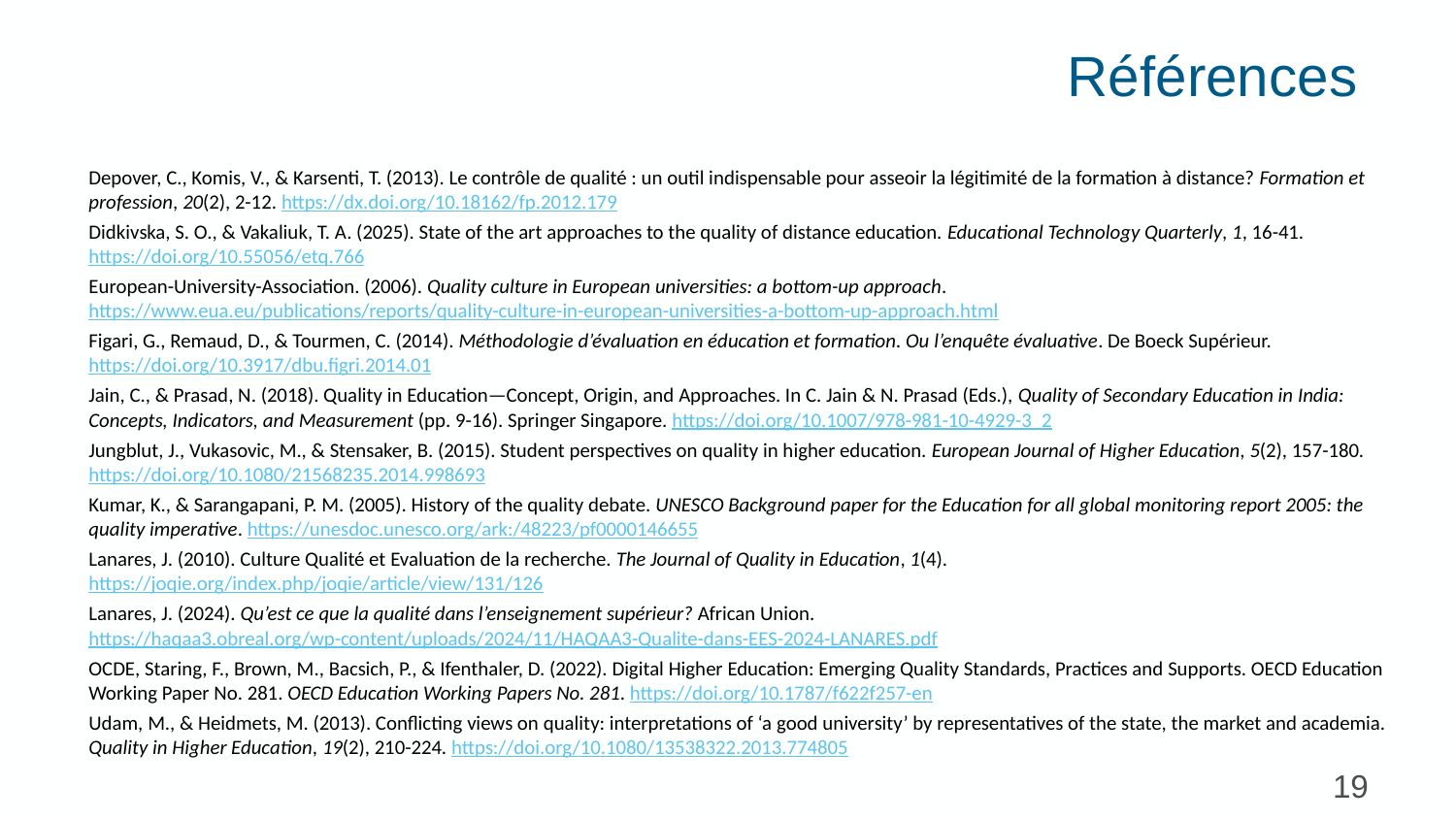

Références
Depover, C., Komis, V., & Karsenti, T. (2013). Le contrôle de qualité : un outil indispensable pour asseoir la légitimité de la formation à distance? Formation et profession, 20(2), 2-12. https://dx.doi.org/10.18162/fp.2012.179
Didkivska, S. O., & Vakaliuk, T. A. (2025). State of the art approaches to the quality of distance education. Educational Technology Quarterly, 1, 16-41. https://doi.org/10.55056/etq.766
European-University-Association. (2006). Quality culture in European universities: a bottom-up approach. https://www.eua.eu/publications/reports/quality-culture-in-european-universities-a-bottom-up-approach.html
Figari, G., Remaud, D., & Tourmen, C. (2014). Méthodologie d’évaluation en éducation et formation. Ou l’enquête évaluative. De Boeck Supérieur. https://doi.org/10.3917/dbu.figri.2014.01
Jain, C., & Prasad, N. (2018). Quality in Education—Concept, Origin, and Approaches. In C. Jain & N. Prasad (Eds.), Quality of Secondary Education in India: Concepts, Indicators, and Measurement (pp. 9-16). Springer Singapore. https://doi.org/10.1007/978-981-10-4929-3_2
Jungblut, J., Vukasovic, M., & Stensaker, B. (2015). Student perspectives on quality in higher education. European Journal of Higher Education, 5(2), 157-180. https://doi.org/10.1080/21568235.2014.998693
Kumar, K., & Sarangapani, P. M. (2005). History of the quality debate. UNESCO Background paper for the Education for all global monitoring report 2005: the quality imperative. https://unesdoc.unesco.org/ark:/48223/pf0000146655
Lanares, J. (2010). Culture Qualité et Evaluation de la recherche. The Journal of Quality in Education, 1(4). https://joqie.org/index.php/joqie/article/view/131/126
Lanares, J. (2024). Qu’est ce que la qualité dans l’enseignement supérieur? African Union. https://haqaa3.obreal.org/wp-content/uploads/2024/11/HAQAA3-Qualite-dans-EES-2024-LANARES.pdf
OCDE, Staring, F., Brown, M., Bacsich, P., & Ifenthaler, D. (2022). Digital Higher Education: Emerging Quality Standards, Practices and Supports. OECD Education Working Paper No. 281. OECD Education Working Papers No. 281. https://doi.org/10.1787/f622f257-en
Udam, M., & Heidmets, M. (2013). Conflicting views on quality: interpretations of ‘a good university’ by representatives of the state, the market and academia. Quality in Higher Education, 19(2), 210-224. https://doi.org/10.1080/13538322.2013.774805
19